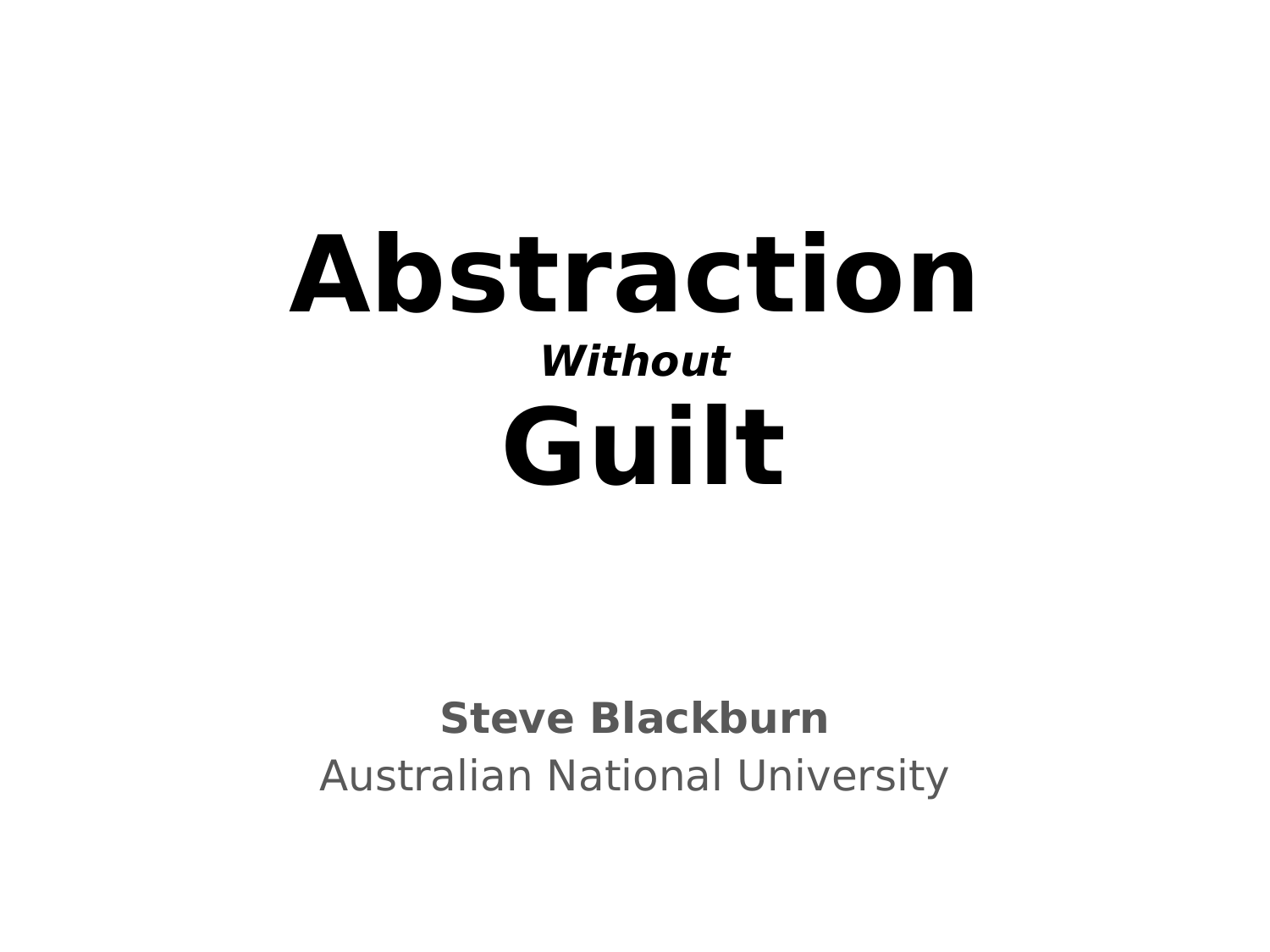

# Abstraction Without Guilt
Steve Blackburn
Australian National University